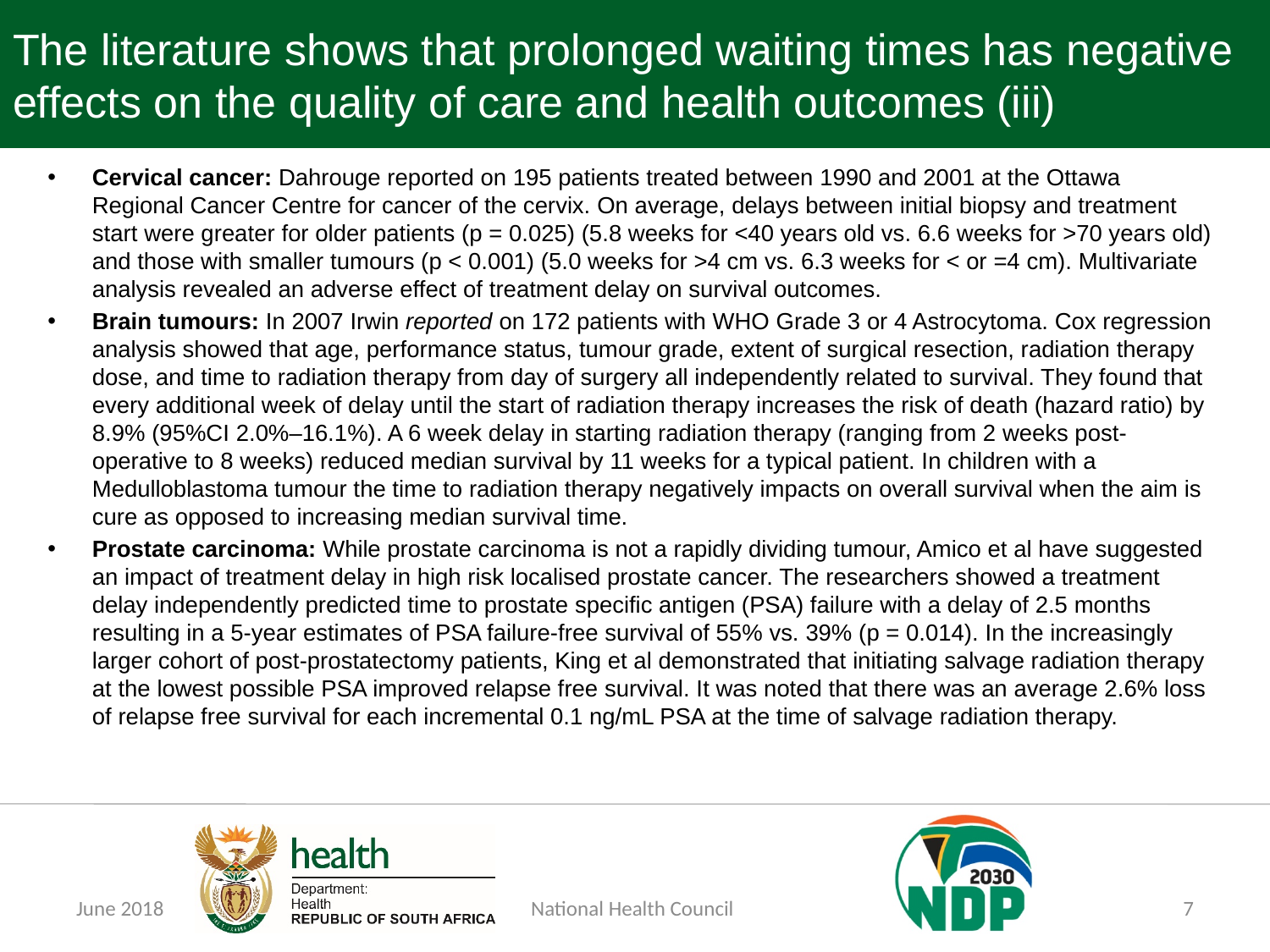

# The literature shows that prolonged waiting times has negative effects on the quality of care and health outcomes (iii)
Cervical cancer: Dahrouge reported on 195 patients treated between 1990 and 2001 at the Ottawa Regional Cancer Centre for cancer of the cervix. On average, delays between initial biopsy and treatment start were greater for older patients (p = 0.025) (5.8 weeks for <40 years old vs. 6.6 weeks for >70 years old) and those with smaller tumours (p < 0.001) (5.0 weeks for >4 cm vs. 6.3 weeks for < or =4 cm). Multivariate analysis revealed an adverse effect of treatment delay on survival outcomes.
Brain tumours: In 2007 Irwin reported on 172 patients with WHO Grade 3 or 4 Astrocytoma. Cox regression analysis showed that age, performance status, tumour grade, extent of surgical resection, radiation therapy dose, and time to radiation therapy from day of surgery all independently related to survival. They found that every additional week of delay until the start of radiation therapy increases the risk of death (hazard ratio) by 8.9% (95%CI 2.0%–16.1%). A 6 week delay in starting radiation therapy (ranging from 2 weeks post-operative to 8 weeks) reduced median survival by 11 weeks for a typical patient. In children with a Medulloblastoma tumour the time to radiation therapy negatively impacts on overall survival when the aim is cure as opposed to increasing median survival time.
Prostate carcinoma: While prostate carcinoma is not a rapidly dividing tumour, Amico et al have suggested an impact of treatment delay in high risk localised prostate cancer. The researchers showed a treatment delay independently predicted time to prostate specific antigen (PSA) failure with a delay of 2.5 months resulting in a 5-year estimates of PSA failure-free survival of 55% vs. 39% (p = 0.014). In the increasingly larger cohort of post-prostatectomy patients, King et al demonstrated that initiating salvage radiation therapy at the lowest possible PSA improved relapse free survival. It was noted that there was an average 2.6% loss of relapse free survival for each incremental 0.1 ng/mL PSA at the time of salvage radiation therapy.
June 2018
National Health Council
7